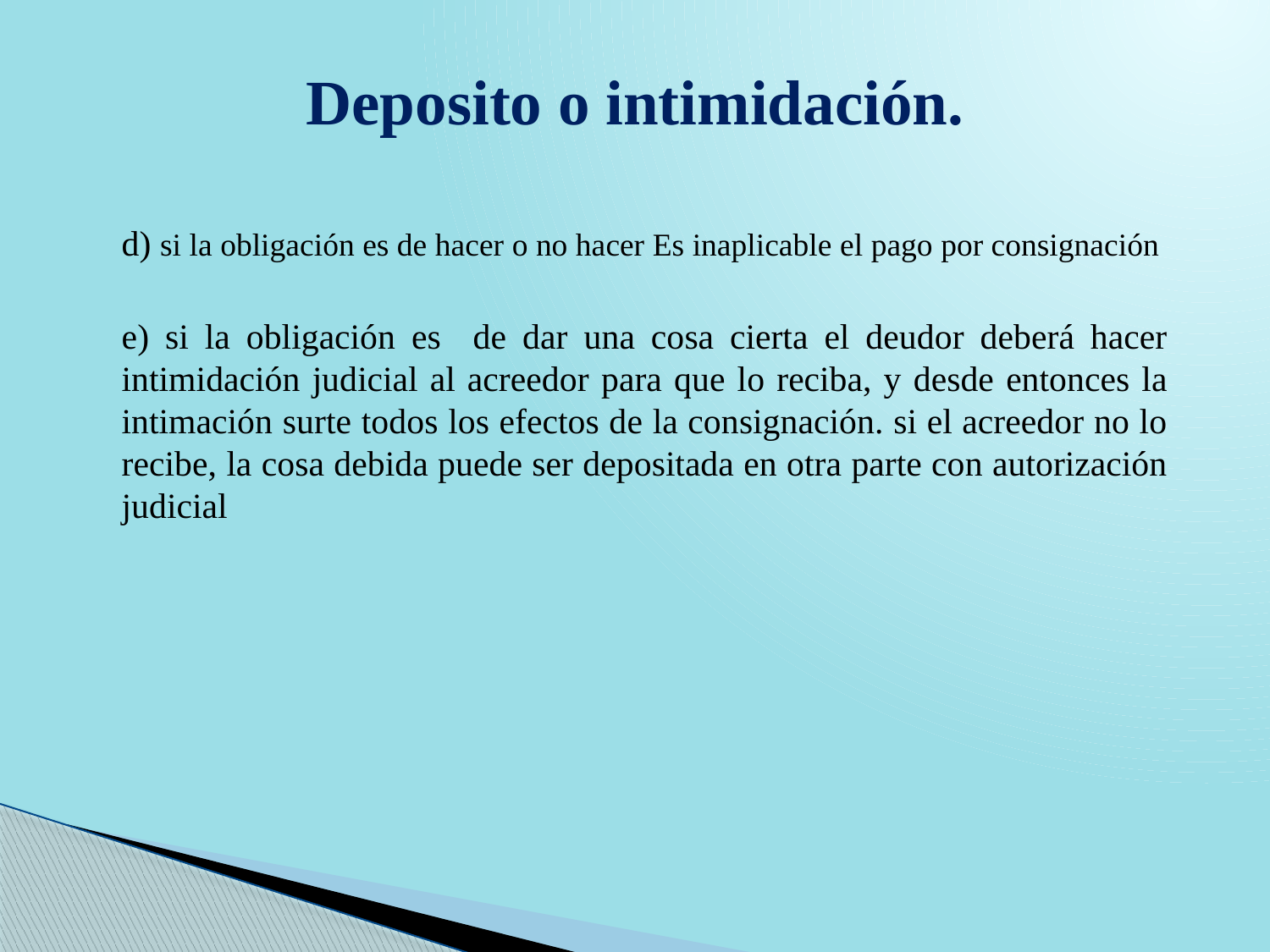

# Deposito o intimidación.
d) si la obligación es de hacer o no hacer Es inaplicable el pago por consignación
e) si la obligación es  de dar una cosa cierta el deudor deberá hacer intimidación judicial al acreedor para que lo reciba, y desde entonces la intimación surte todos los efectos de la consignación. si el acreedor no lo recibe, la cosa debida puede ser depositada en otra parte con autorización judicial